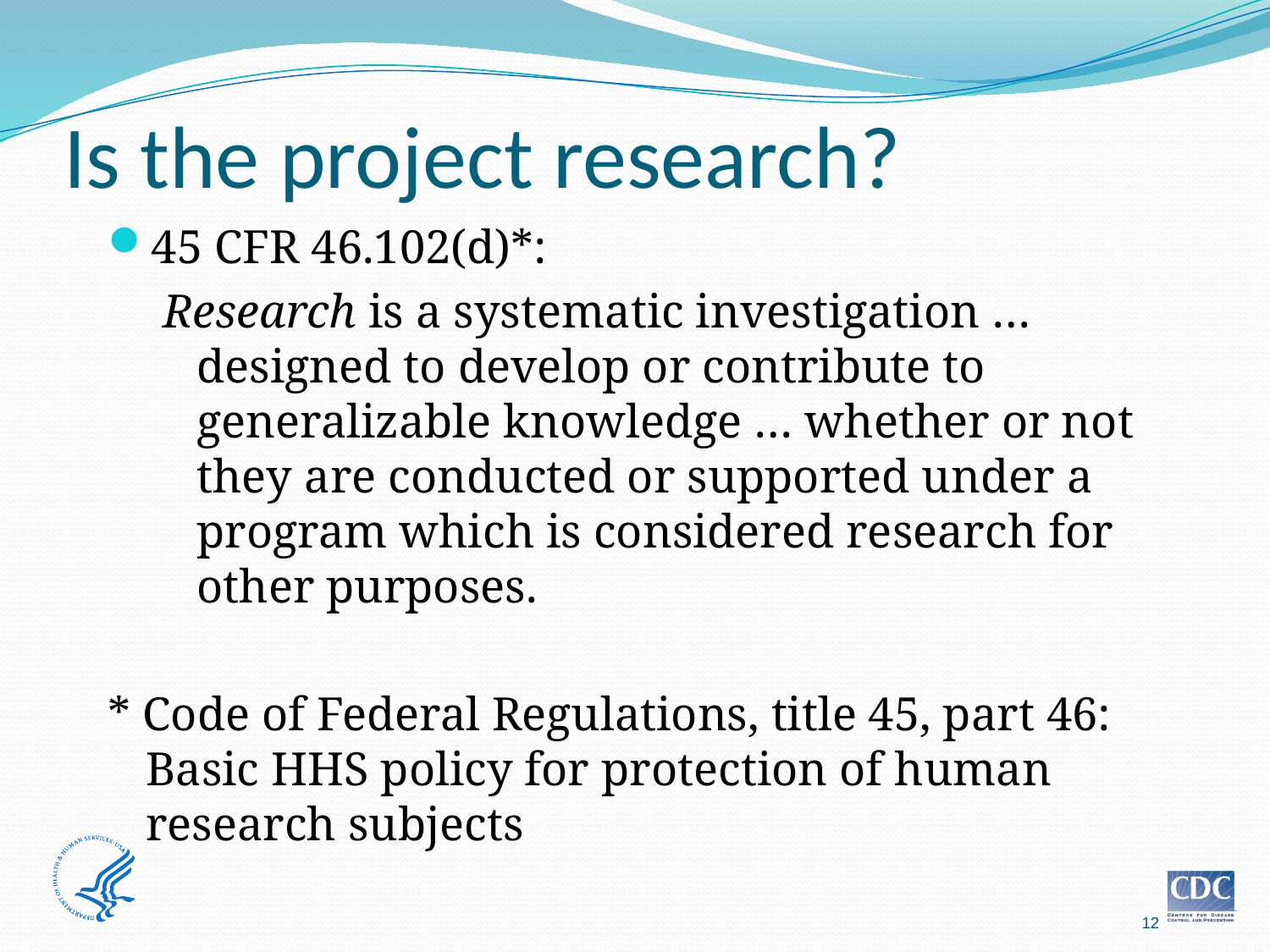

# Is the project research?
45 CFR 46.102(d)*:
Research is a systematic investigation … designed to develop or contribute to generalizable knowledge … whether or not they are conducted or supported under a program which is considered research for other purposes.

* Code of Federal Regulations, title 45, part 46: Basic HHS policy for protection of human research subjects
12